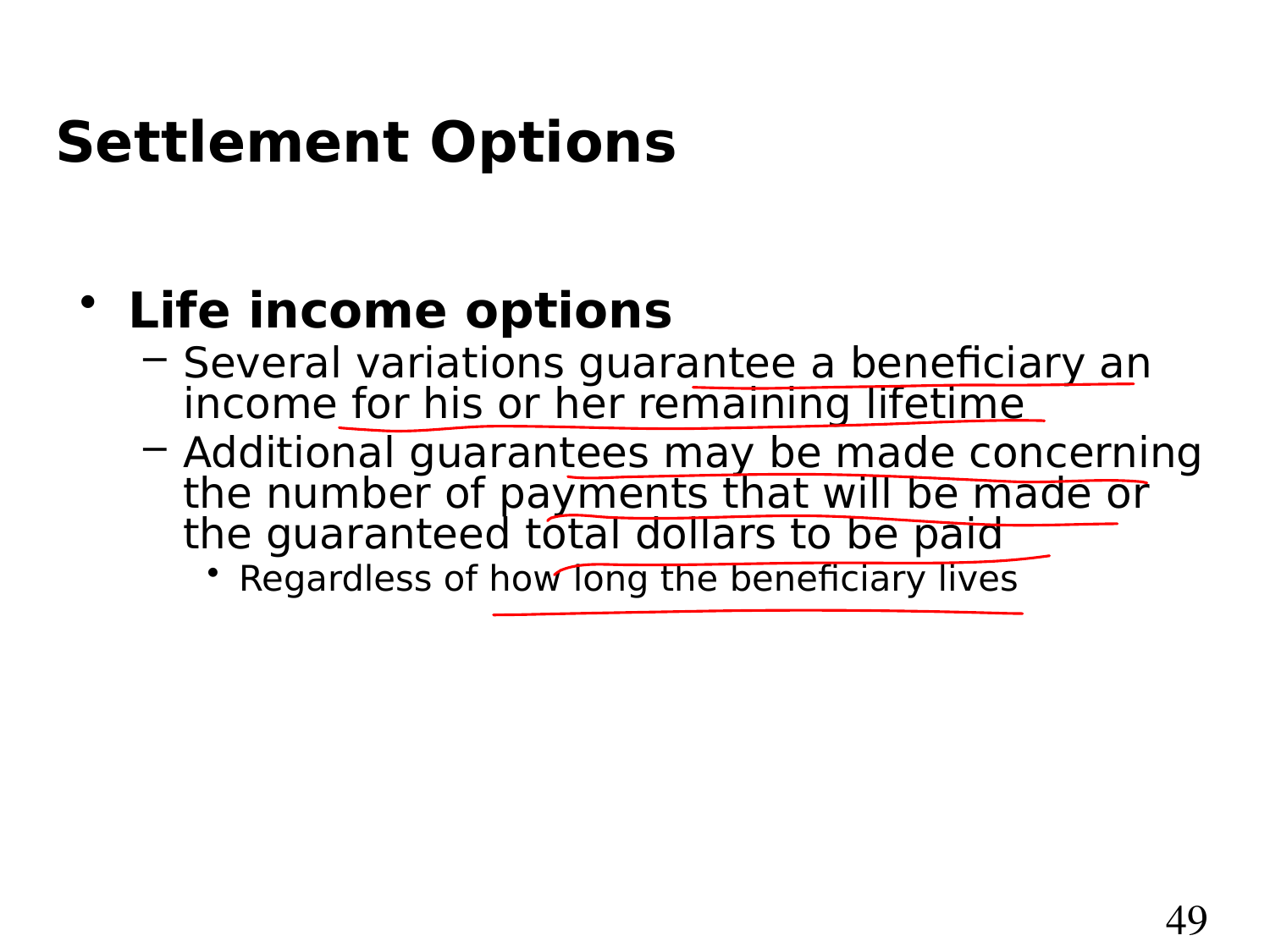

# Settlement Options
Life income options
Several variations guarantee a beneficiary an income for his or her remaining lifetime
Additional guarantees may be made concerning the number of payments that will be made or the guaranteed total dollars to be paid
Regardless of how long the beneficiary lives
49